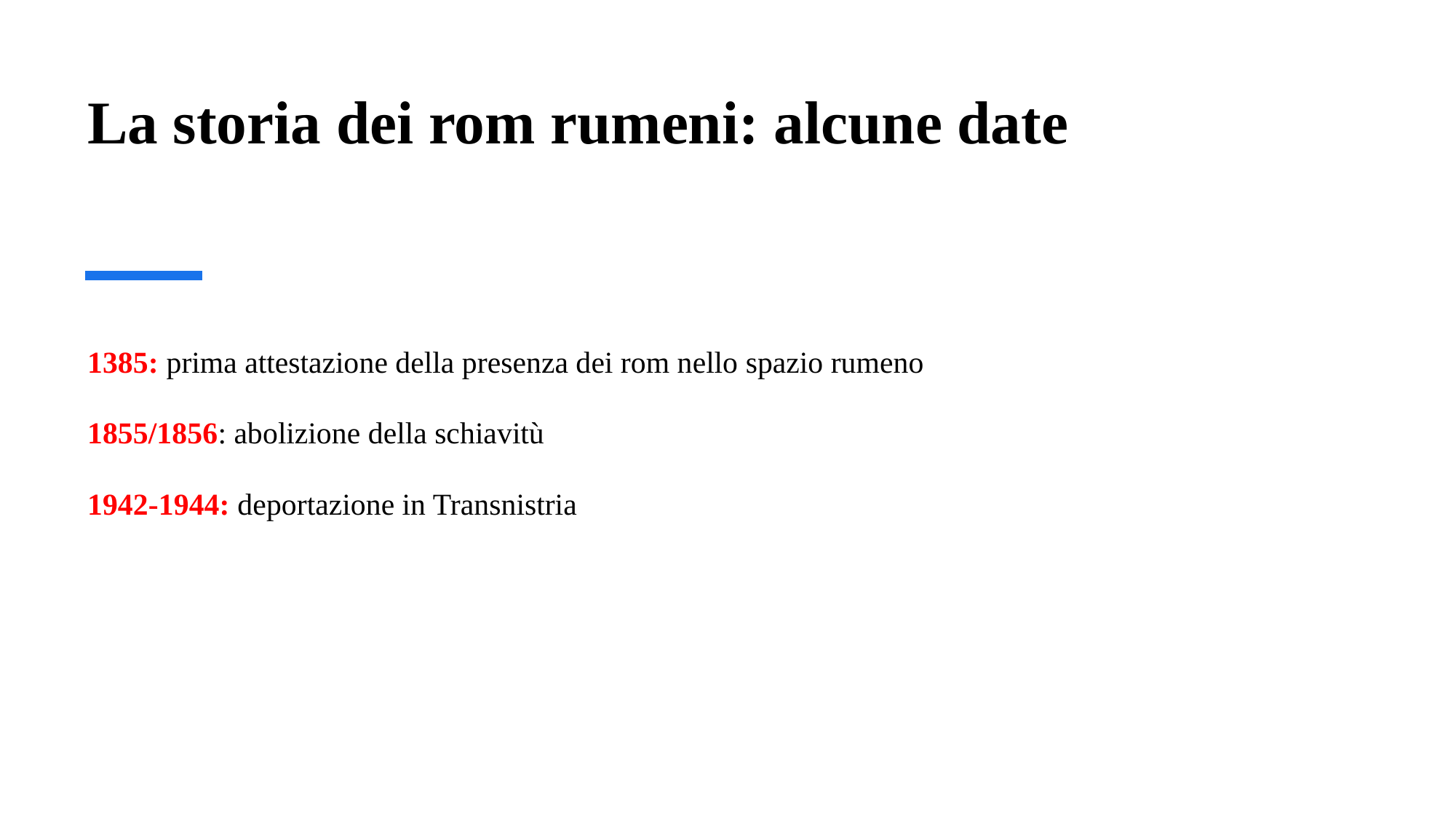

# La storia dei rom rumeni: alcune date
1385: prima attestazione della presenza dei rom nello spazio rumeno
1855/1856: abolizione della schiavitù
1942-1944: deportazione in Transnistria